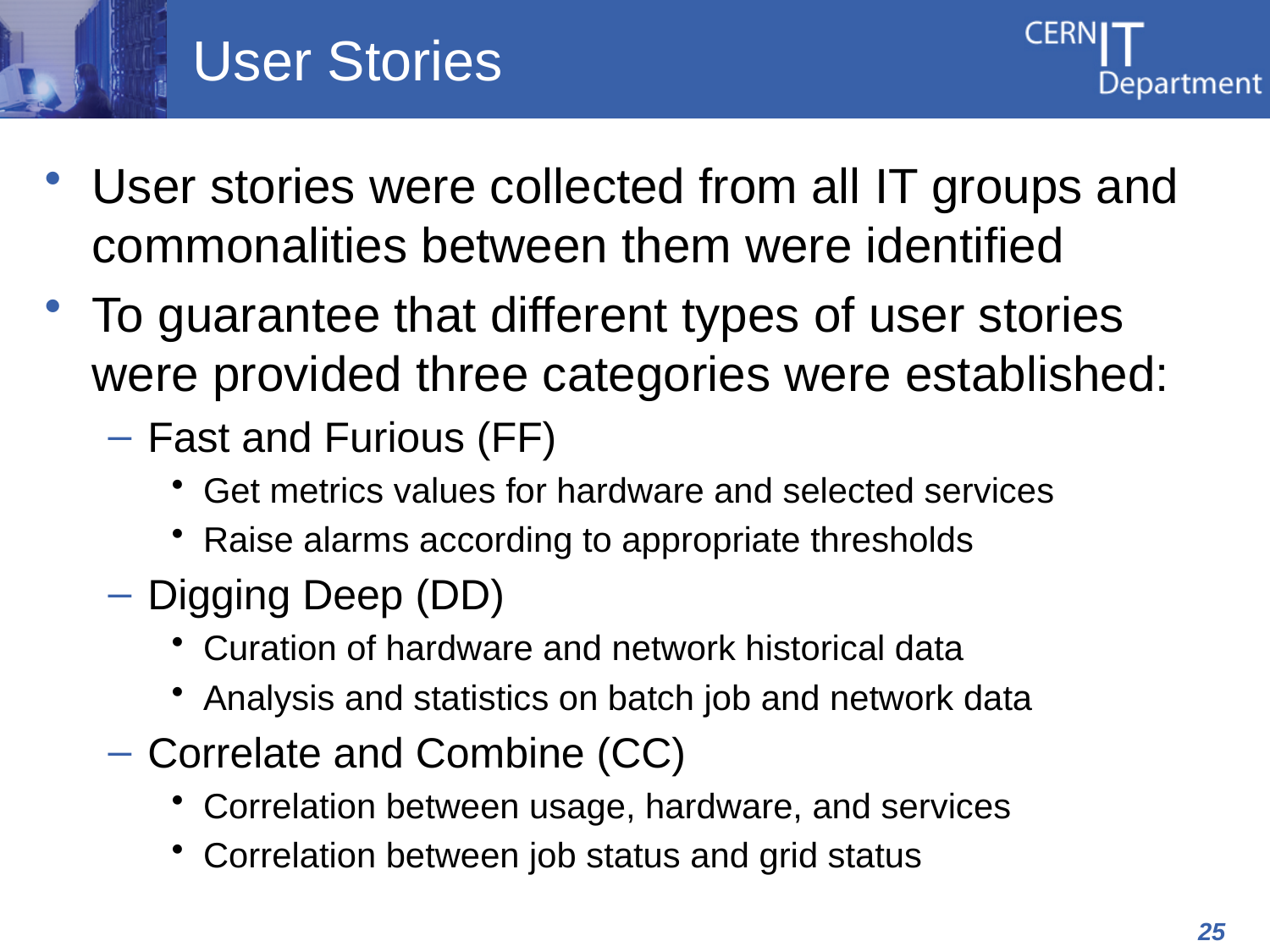

# User Stories
User stories were collected from all IT groups and commonalities between them were identified
To guarantee that different types of user stories were provided three categories were established:
Fast and Furious (FF)
Get metrics values for hardware and selected services
Raise alarms according to appropriate thresholds
Digging Deep (DD)
Curation of hardware and network historical data
Analysis and statistics on batch job and network data
Correlate and Combine (CC)
Correlation between usage, hardware, and services
Correlation between job status and grid status
25